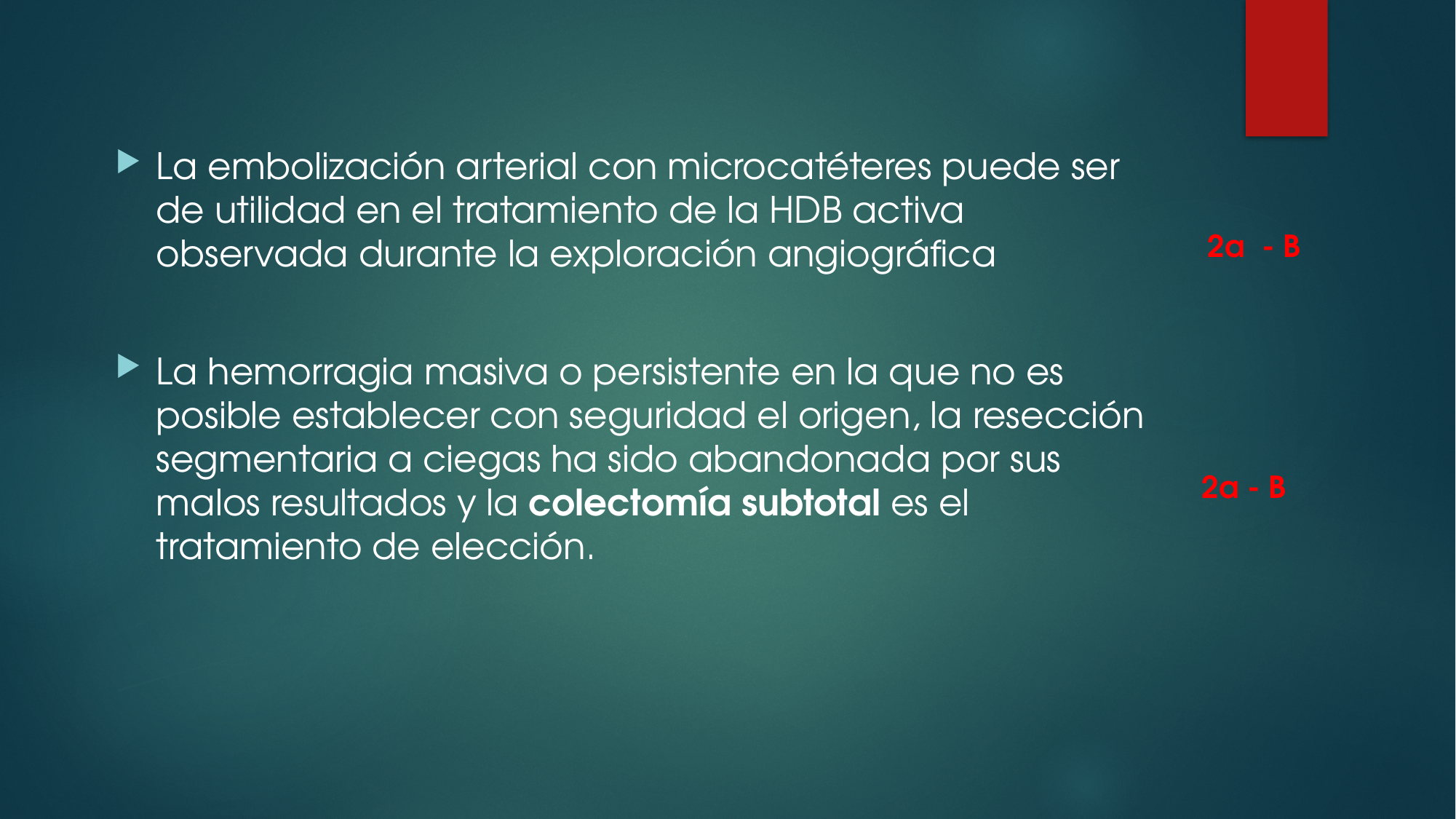

#
La embolización arterial con microcatéteres puede ser de utilidad en el tratamiento de la HDB activa observada durante la exploración angiográfica

La hemorragia masiva o persistente en la que no es posible establecer con seguridad el origen, la resección segmentaria a ciegas ha sido abandonada por sus malos resultados y la colectomía subtotal es el tratamiento de elección.
2a  - B
2a - B